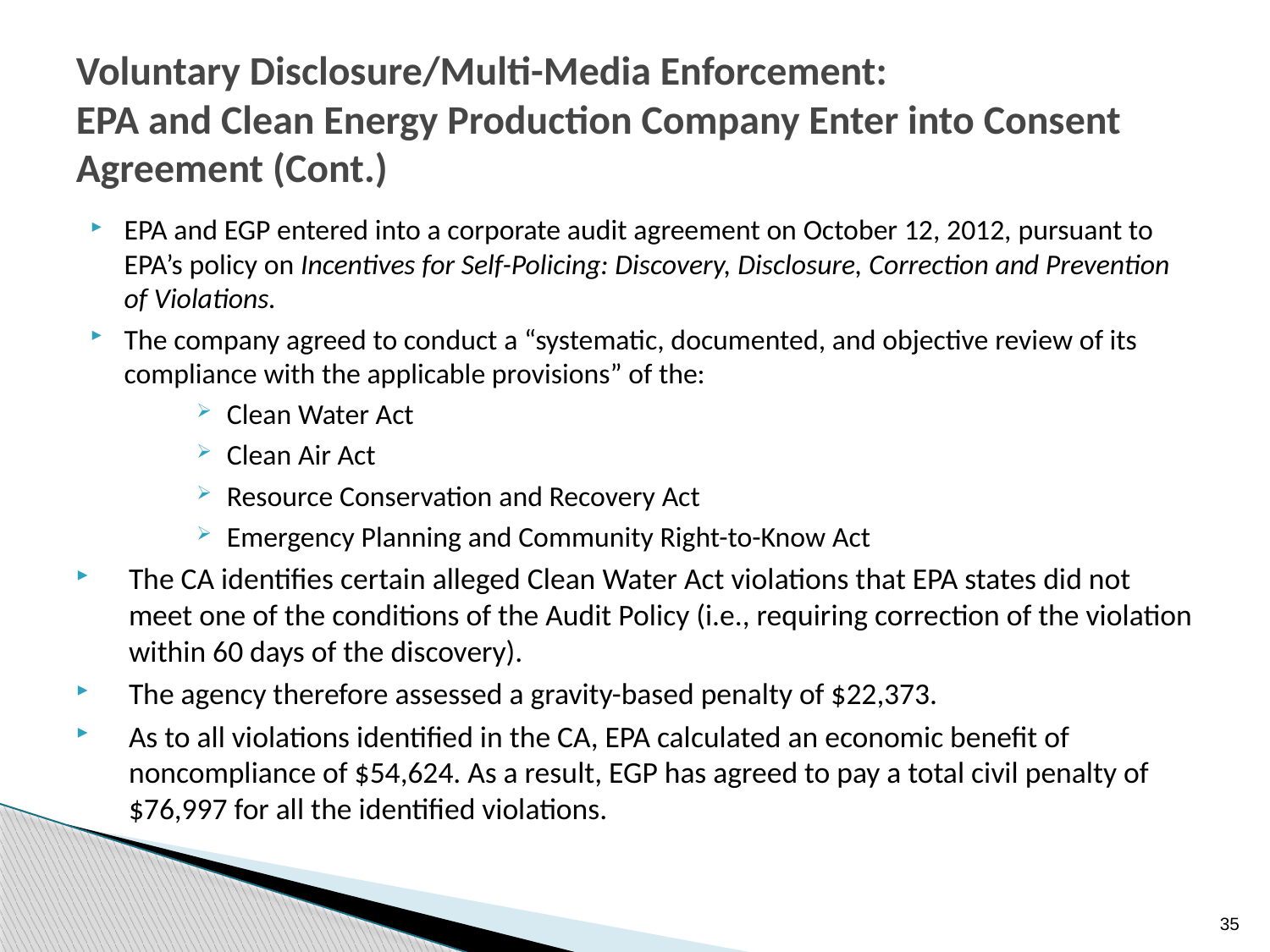

# Voluntary Disclosure/Multi-Media Enforcement: EPA and Clean Energy Production Company Enter into Consent Agreement (Cont.)
EPA and EGP entered into a corporate audit agreement on October 12, 2012, pursuant to EPA’s policy on Incentives for Self-Policing: Discovery, Disclosure, Correction and Prevention of Violations.
The company agreed to conduct a “systematic, documented, and objective review of its compliance with the applicable provisions” of the:
Clean Water Act
Clean Air Act
Resource Conservation and Recovery Act
Emergency Planning and Community Right-to-Know Act
The CA identifies certain alleged Clean Water Act violations that EPA states did not meet one of the conditions of the Audit Policy (i.e., requiring correction of the violation within 60 days of the discovery).
The agency therefore assessed a gravity-based penalty of $22,373.
As to all violations identified in the CA, EPA calculated an economic benefit of noncompliance of $54,624. As a result, EGP has agreed to pay a total civil penalty of $76,997 for all the identified violations.

35